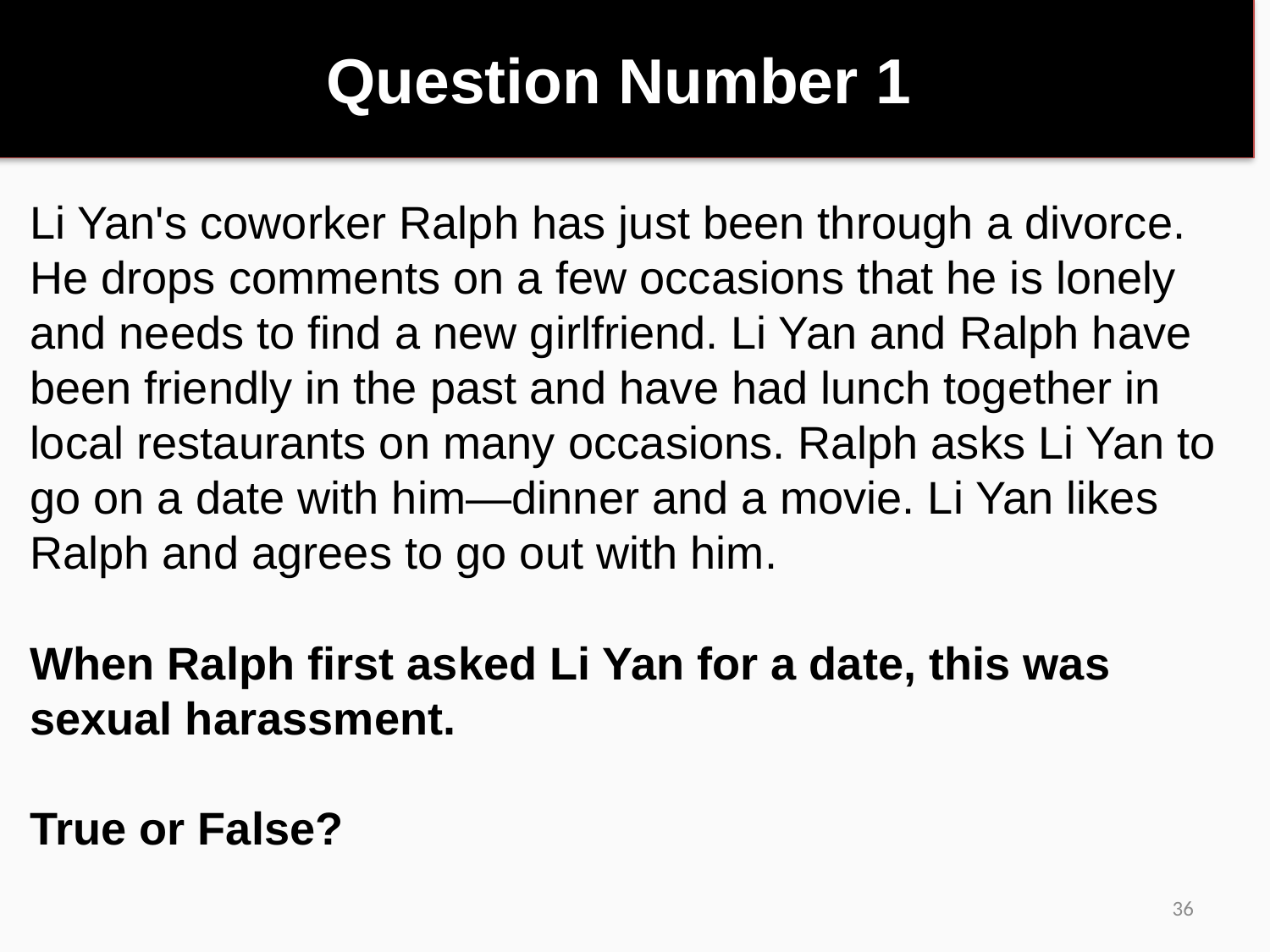

# Question Number 1
Li Yan's coworker Ralph has just been through a divorce. He drops comments on a few occasions that he is lonely and needs to find a new girlfriend. Li Yan and Ralph have been friendly in the past and have had lunch together in local restaurants on many occasions. Ralph asks Li Yan to go on a date with him—dinner and a movie. Li Yan likes Ralph and agrees to go out with him.

When Ralph first asked Li Yan for a date, this was sexual harassment.

True or False?

36